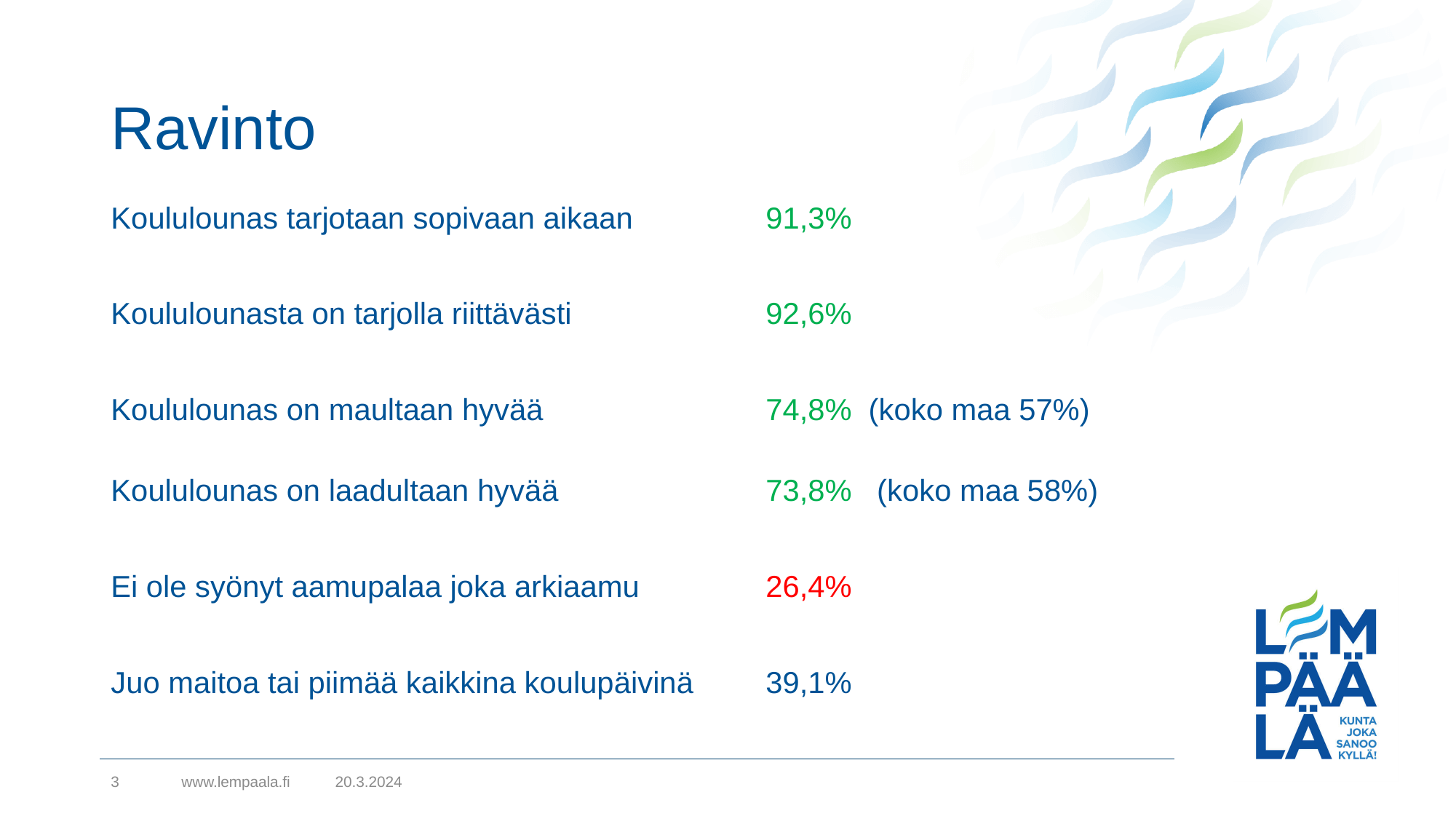

# Ravinto
Koululounas tarjotaan sopivaan aikaan		91,3%

Koululounasta on tarjolla riittävästi		92,6%

Koululounas on maultaan hyvää			74,8%  (koko maa 57%)
Koululounas on laadultaan hyvää		73,8%   (koko maa 58%)

Ei ole syönyt aamupalaa joka arkiaamu		26,4%

Juo maitoa tai piimää kaikkina koulupäivinä	39,1%

3
www.lempaala.fi
20.3.2024